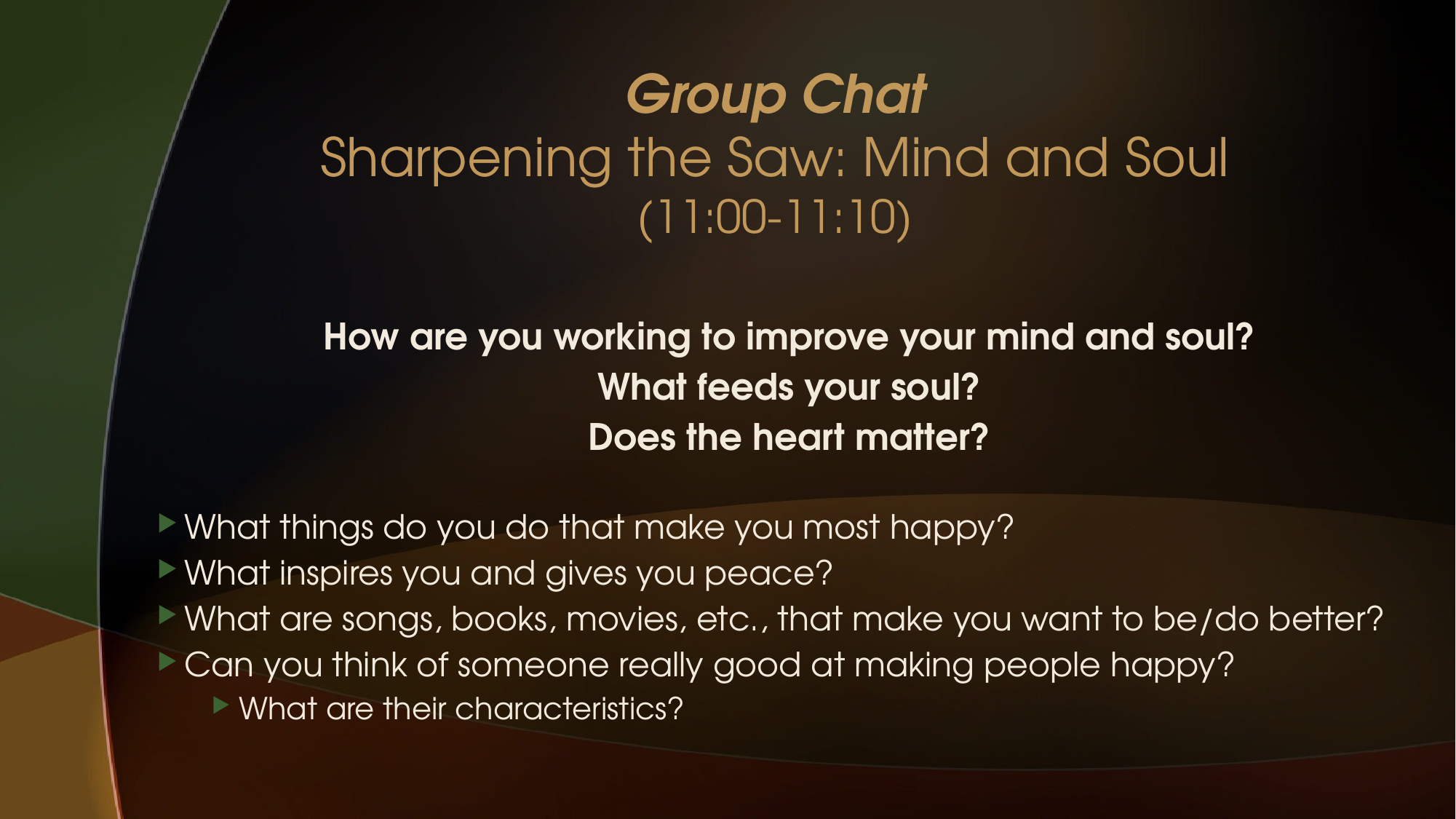

# Group Chat Sharpening the Saw: Mind and Soul (11:00-11:10)

How are you working to improve your mind and soul?
What feeds your soul?
Does the heart matter?

What things do you do that make you most happy?
What inspires you and gives you peace?
What are songs, books, movies, etc., that make you want to be/do better?
Can you think of someone really good at making people happy?
What are their characteristics?